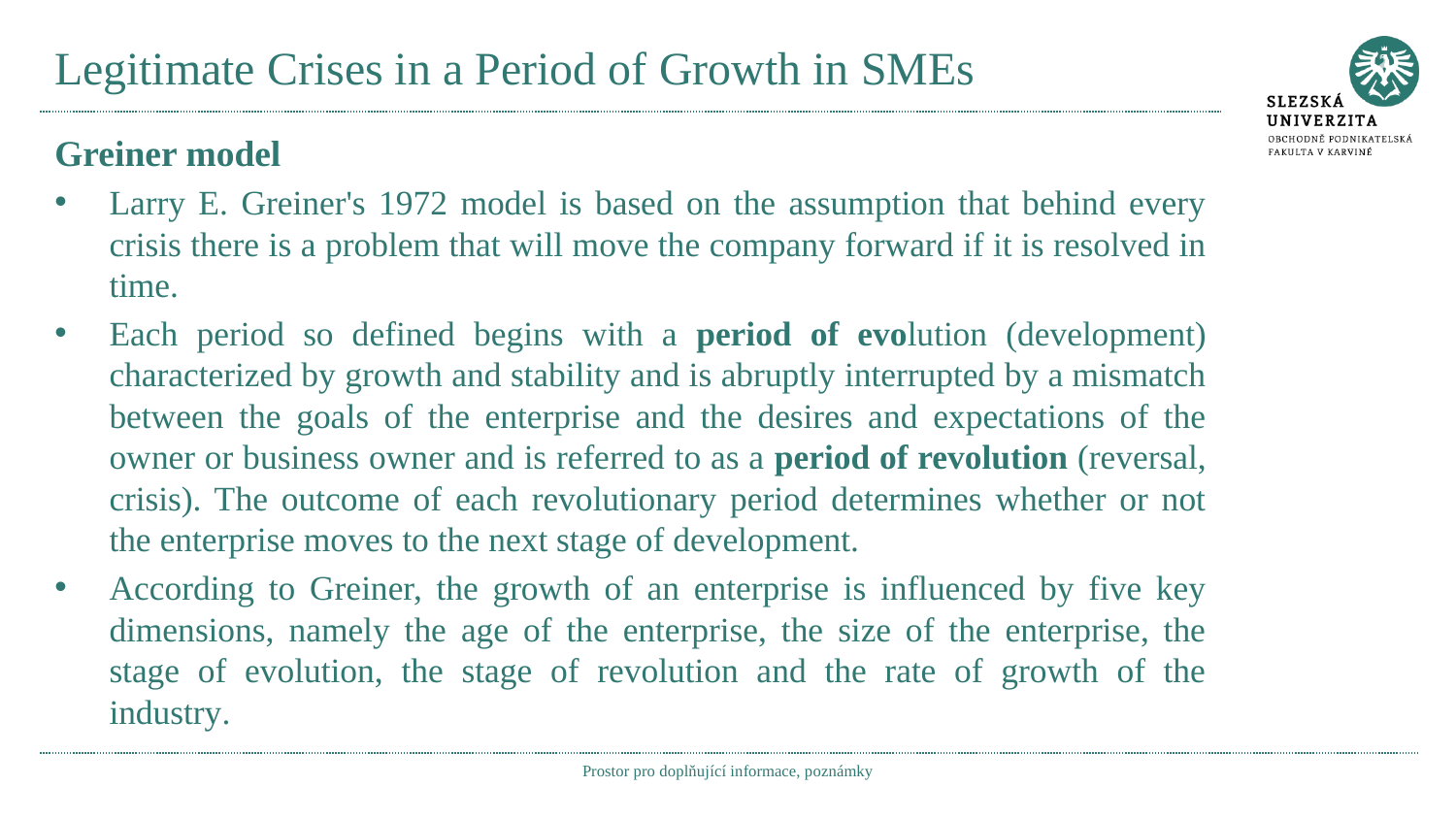

# Legitimate Crises in a Period of Growth in SMEs
Greiner model
Larry E. Greiner's 1972 model is based on the assumption that behind every crisis there is a problem that will move the company forward if it is resolved in time.
Each period so defined begins with a period of evolution (development) characterized by growth and stability and is abruptly interrupted by a mismatch between the goals of the enterprise and the desires and expectations of the owner or business owner and is referred to as a period of revolution (reversal, crisis). The outcome of each revolutionary period determines whether or not the enterprise moves to the next stage of development.
According to Greiner, the growth of an enterprise is influenced by five key dimensions, namely the age of the enterprise, the size of the enterprise, the stage of evolution, the stage of revolution and the rate of growth of the industry.
Prostor pro doplňující informace, poznámky